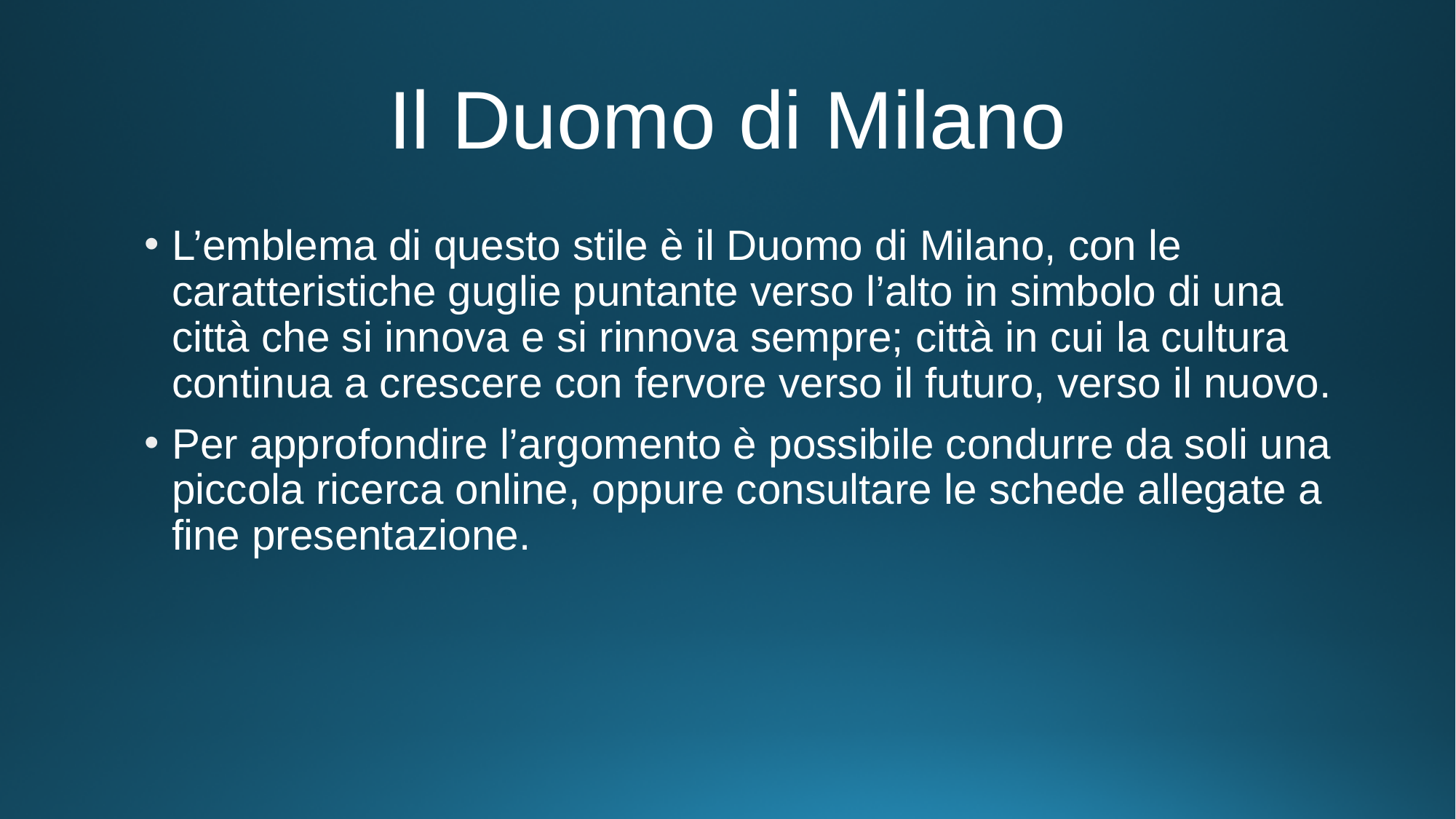

# Il Duomo di Milano
L’emblema di questo stile è il Duomo di Milano, con le caratteristiche guglie puntante verso l’alto in simbolo di una città che si innova e si rinnova sempre; città in cui la cultura continua a crescere con fervore verso il futuro, verso il nuovo.
Per approfondire l’argomento è possibile condurre da soli una piccola ricerca online, oppure consultare le schede allegate a fine presentazione.